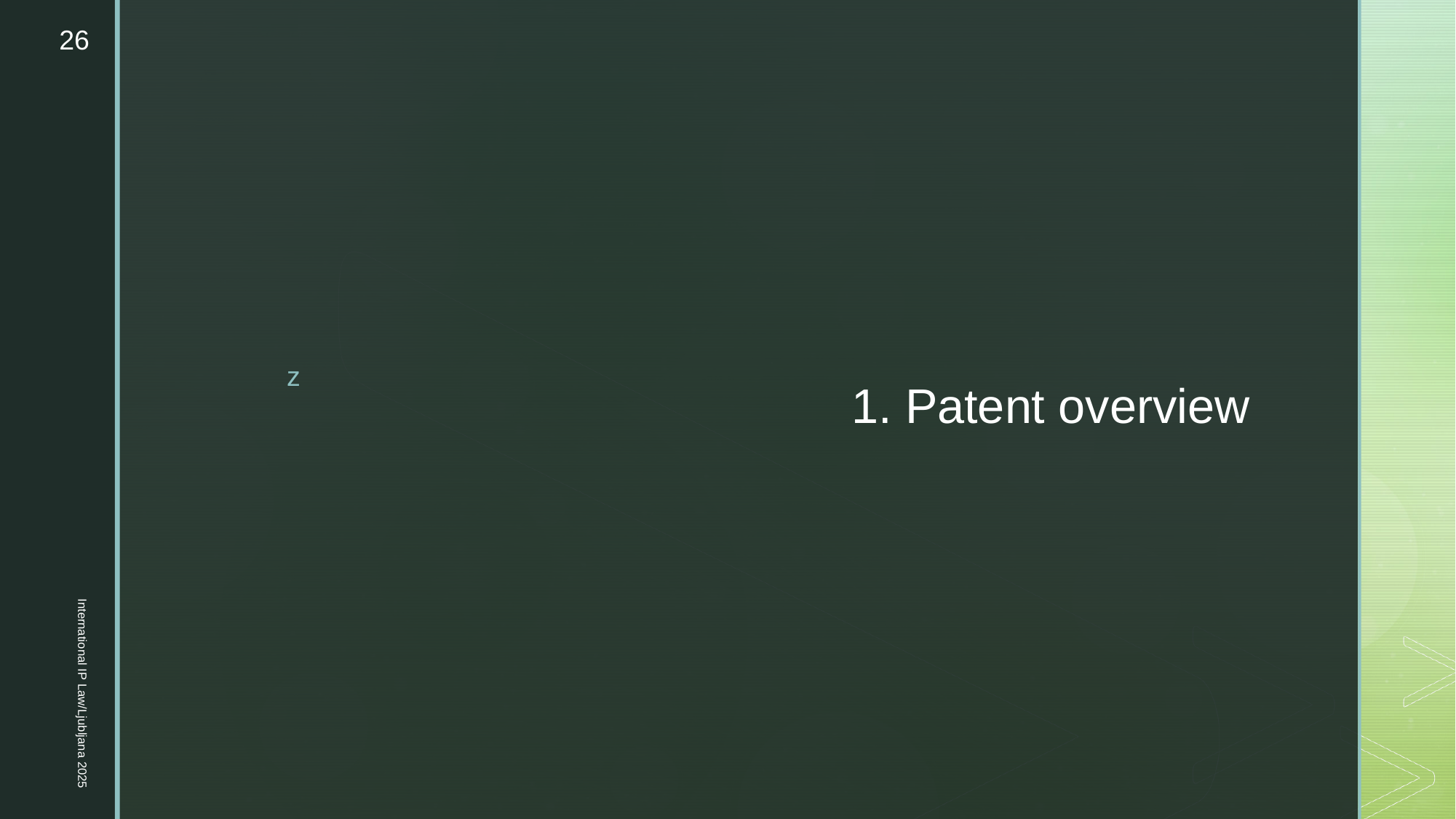

26

# 1. Patent overview
International IP Law/Ljubljana 2025